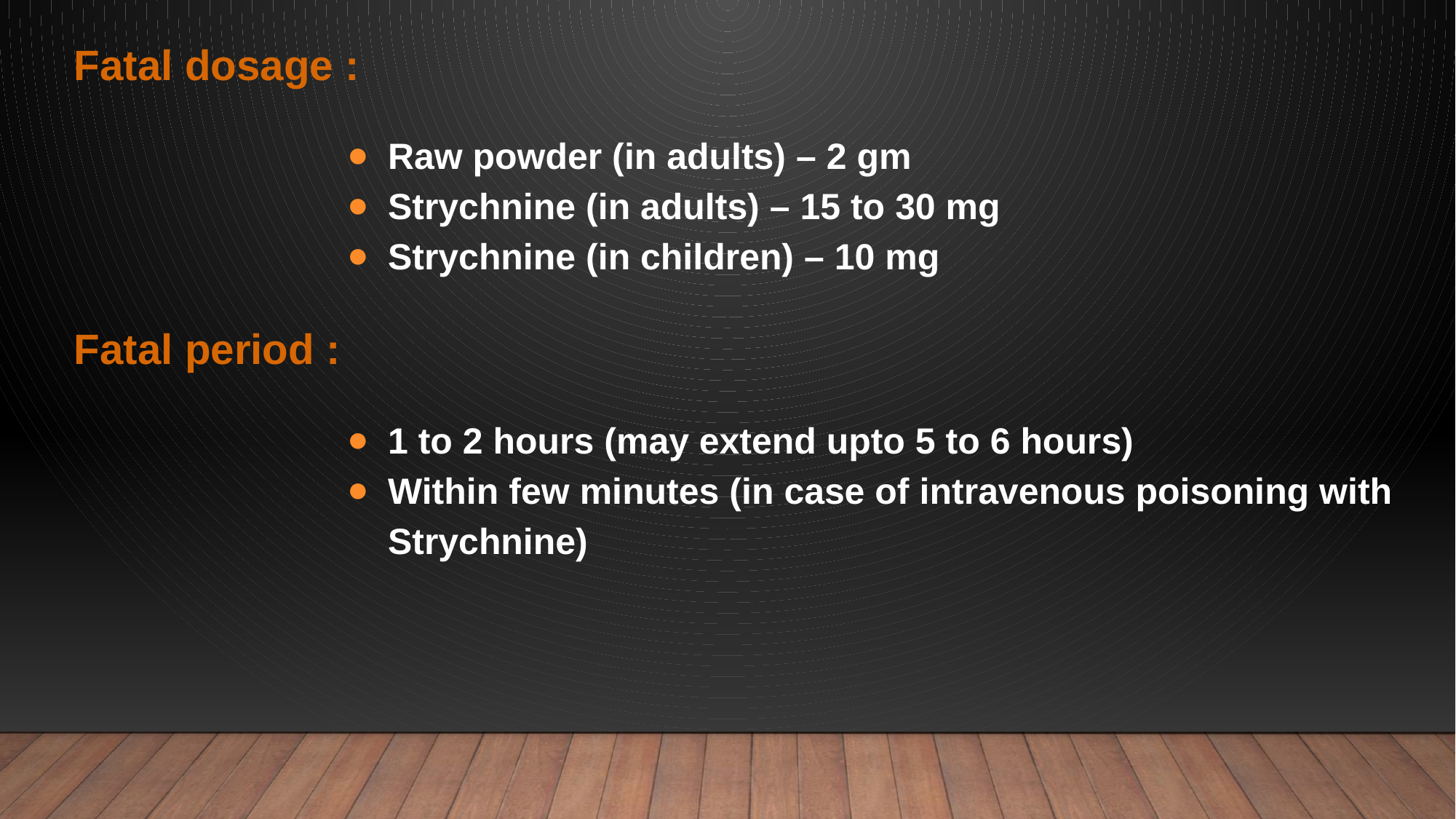

Fatal dosage :

Raw powder (in adults) – 2 gm
Strychnine (in adults) – 15 to 30 mg
Strychnine (in children) – 10 mg

Fatal period :

1 to 2 hours (may extend upto 5 to 6 hours)
Within few minutes (in case of intravenous poisoning with Strychnine)